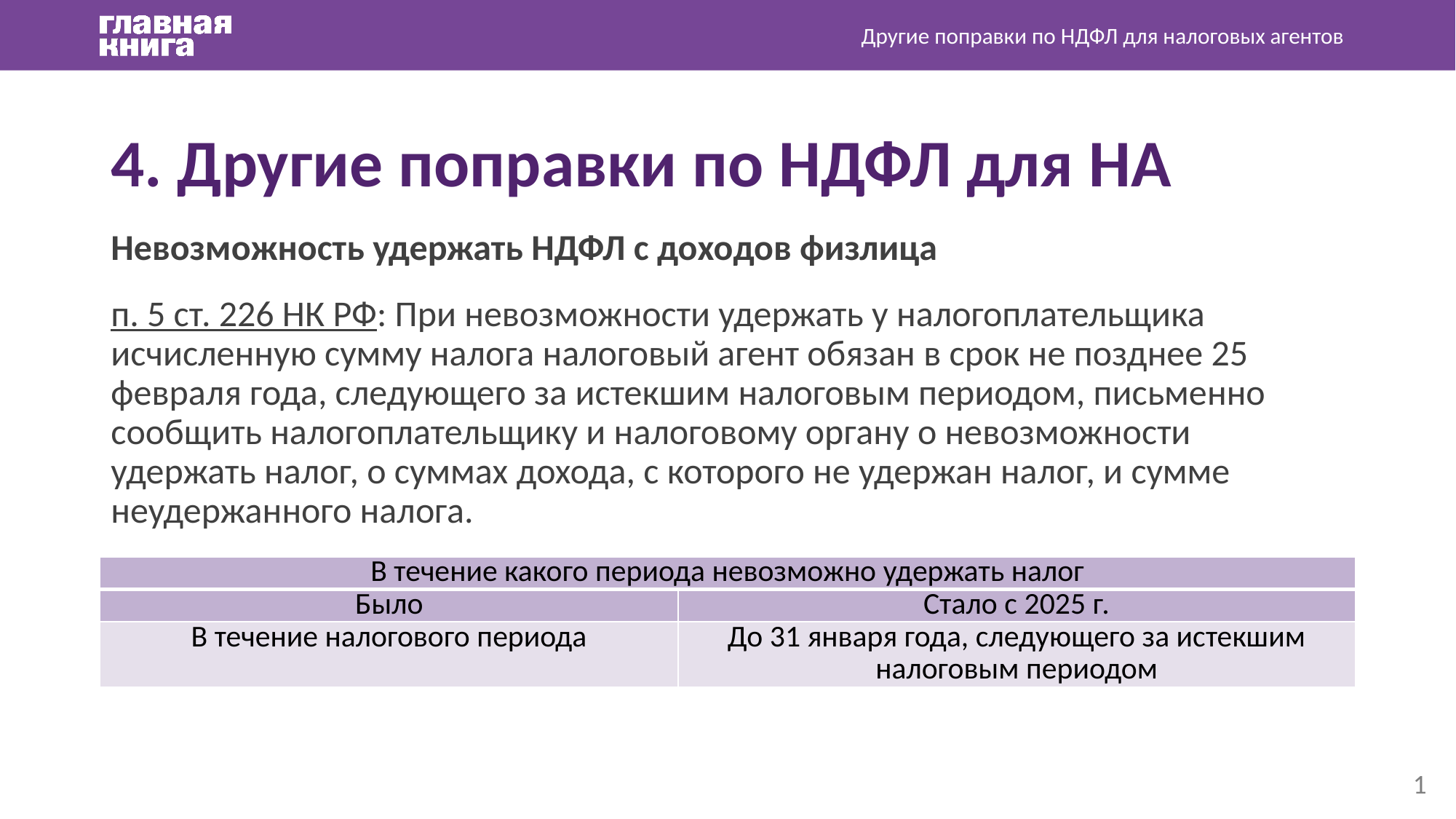

Другие поправки по НДФЛ для налоговых агентов
4. Другие поправки по НДФЛ для НА
Невозможность удержать НДФЛ с доходов физлица
п. 5 ст. 226 НК РФ: При невозможности удержать у налогоплательщика исчисленную сумму налога налоговый агент обязан в срок не позднее 25 февраля года, следующего за истекшим налоговым периодом, письменно сообщить налогоплательщику и налоговому органу о невозможности удержать налог, о суммах дохода, с которого не удержан налог, и сумме неудержанного налога.

| В течение какого периода невозможно удержать налог |  |
| --- | --- |
| Было | Стало с 2025 г. |
| В течение налогового периода | До 31 января года, следующего за истекшим налоговым периодом |